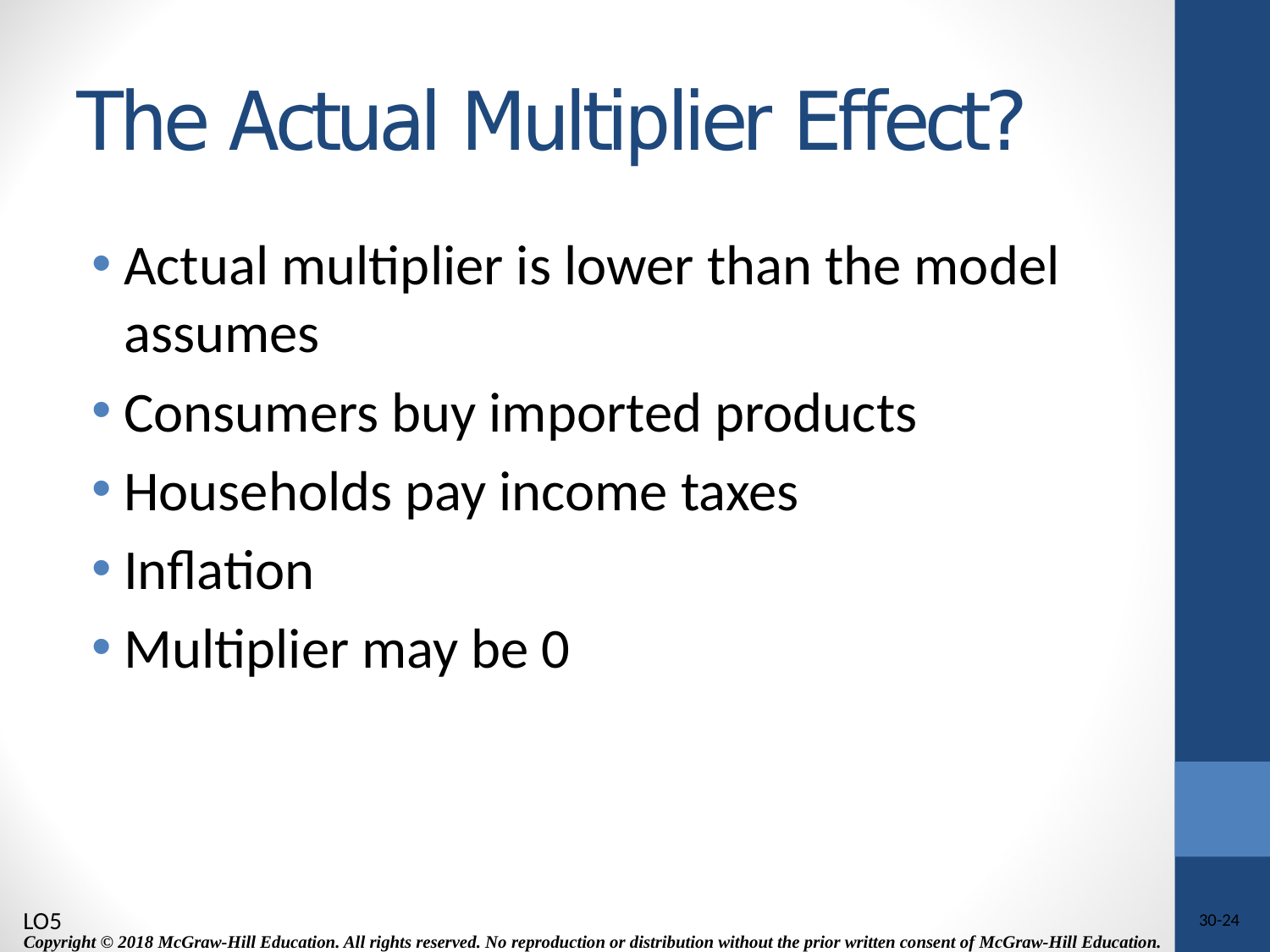

# The Actual Multiplier Effect?
Actual multiplier is lower than the model assumes
Consumers buy imported products
Households pay income taxes
Inflation
Multiplier may be 0
LO5